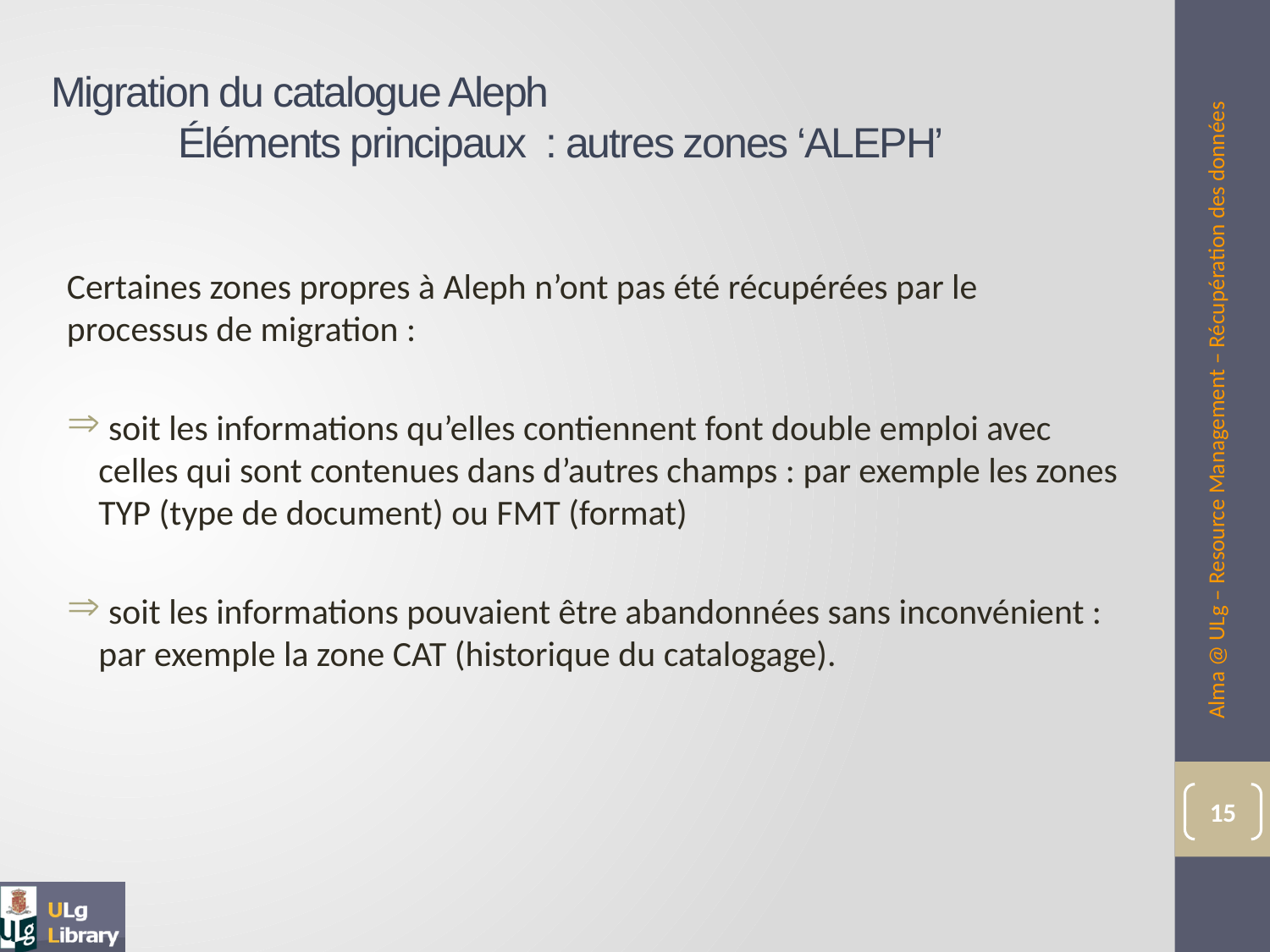

# Migration du catalogue Aleph Éléments principaux  : autres zones ‘ALEPH’
Certaines zones propres à Aleph n’ont pas été récupérées par le  processus de migration :

 soit les informations qu’elles contiennent font double emploi avec celles qui sont contenues dans d’autres champs : par exemple les zones TYP (type de document) ou FMT (format)

 soit les informations pouvaient être abandonnées sans inconvénient : par exemple la zone CAT (historique du catalogage).

Alma @ ULg – Resource Management – Récupération des données
15